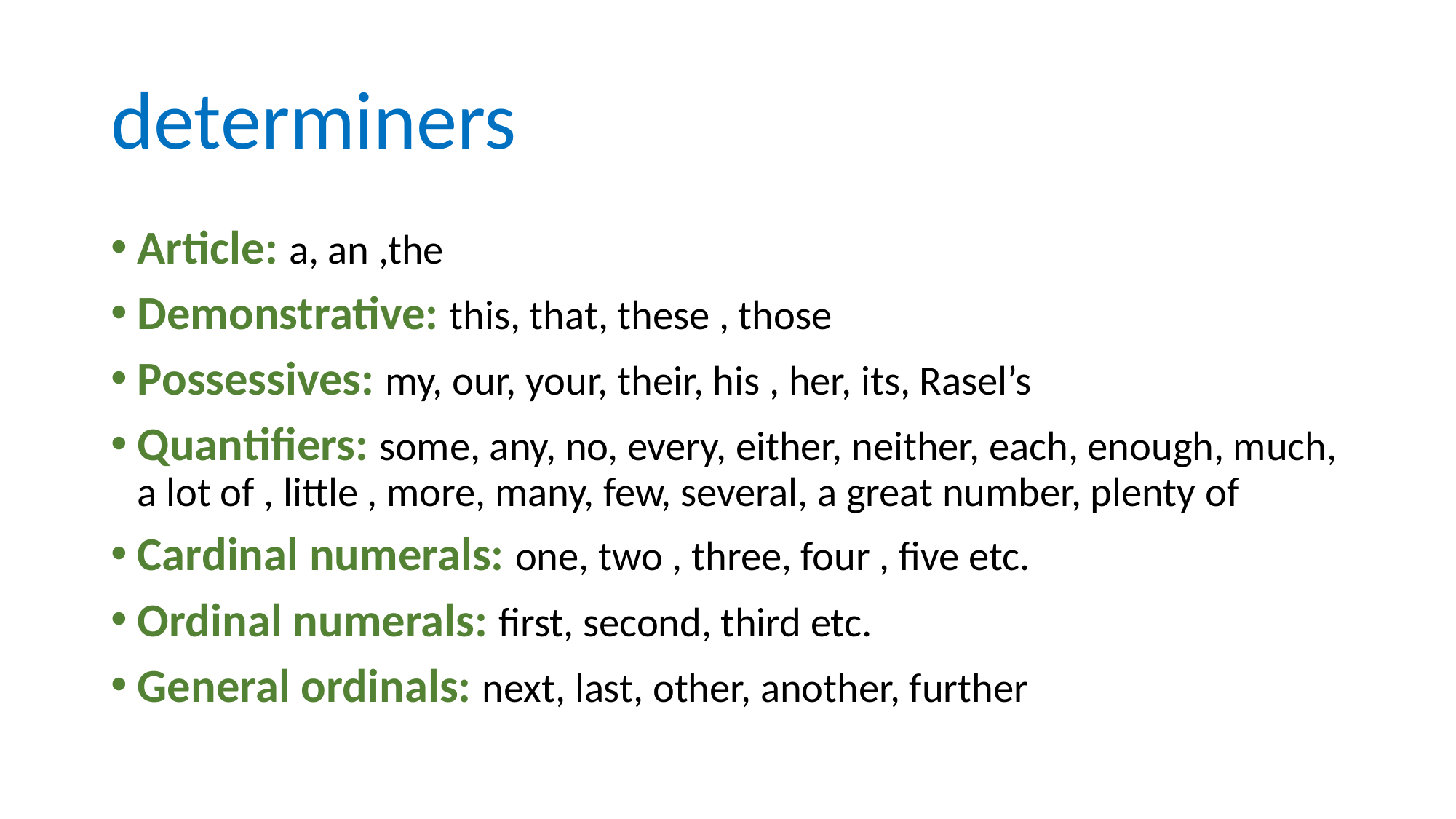

# determiners
Article: a, an ,the
Demonstrative: this, that, these , those
Possessives: my, our, your, their, his , her, its, Rasel’s
Quantifiers: some, any, no, every, either, neither, each, enough, much, a lot of , little , more, many, few, several, a great number, plenty of
Cardinal numerals: one, two , three, four , five etc.
Ordinal numerals: first, second, third etc.
General ordinals: next, last, other, another, further